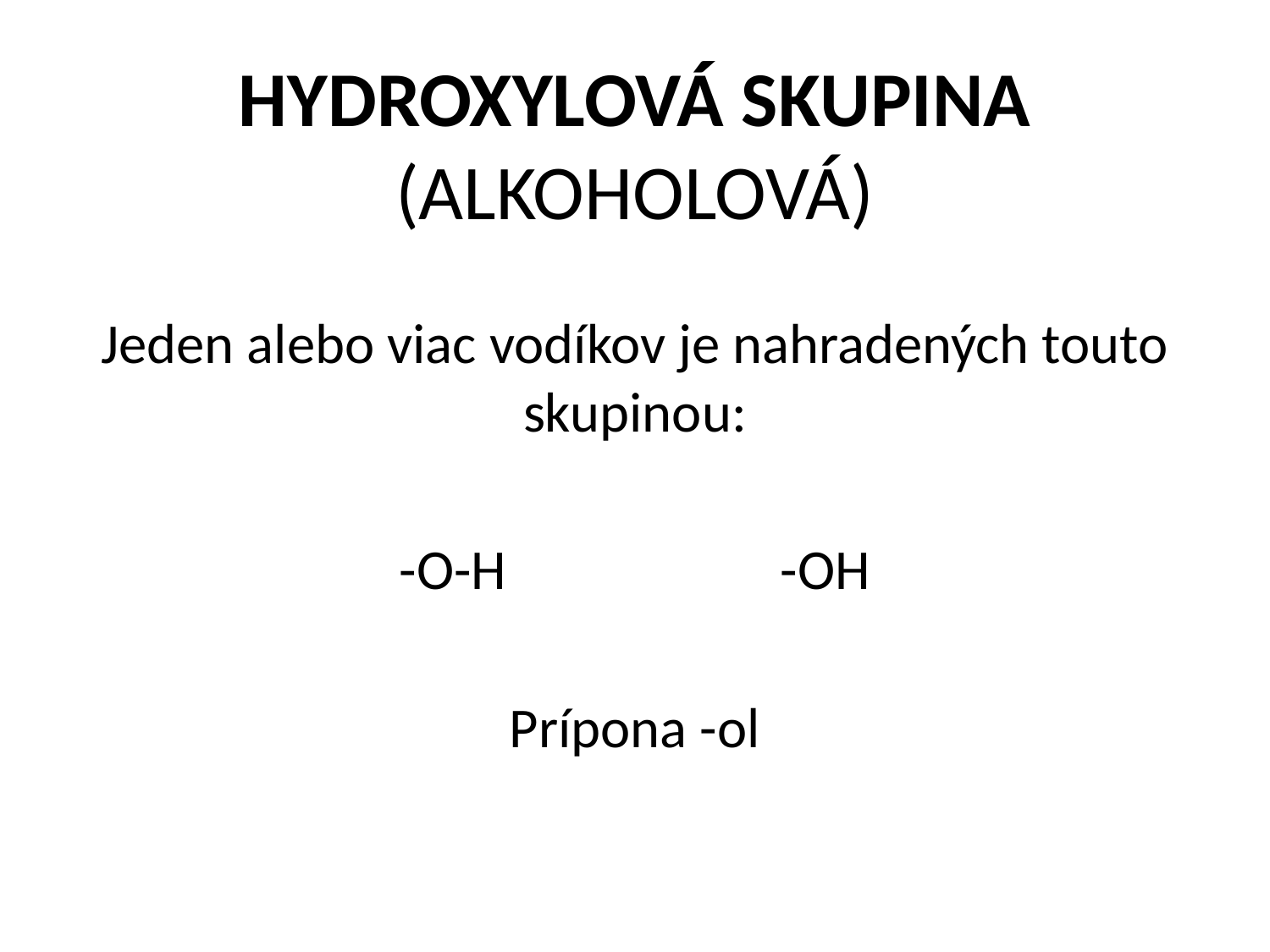

# HYDROXYLOVÁ SKUPINA (ALKOHOLOVÁ)

Jeden alebo viac vodíkov je nahradených touto skupinou:

-O-H			-OH

Prípona -ol